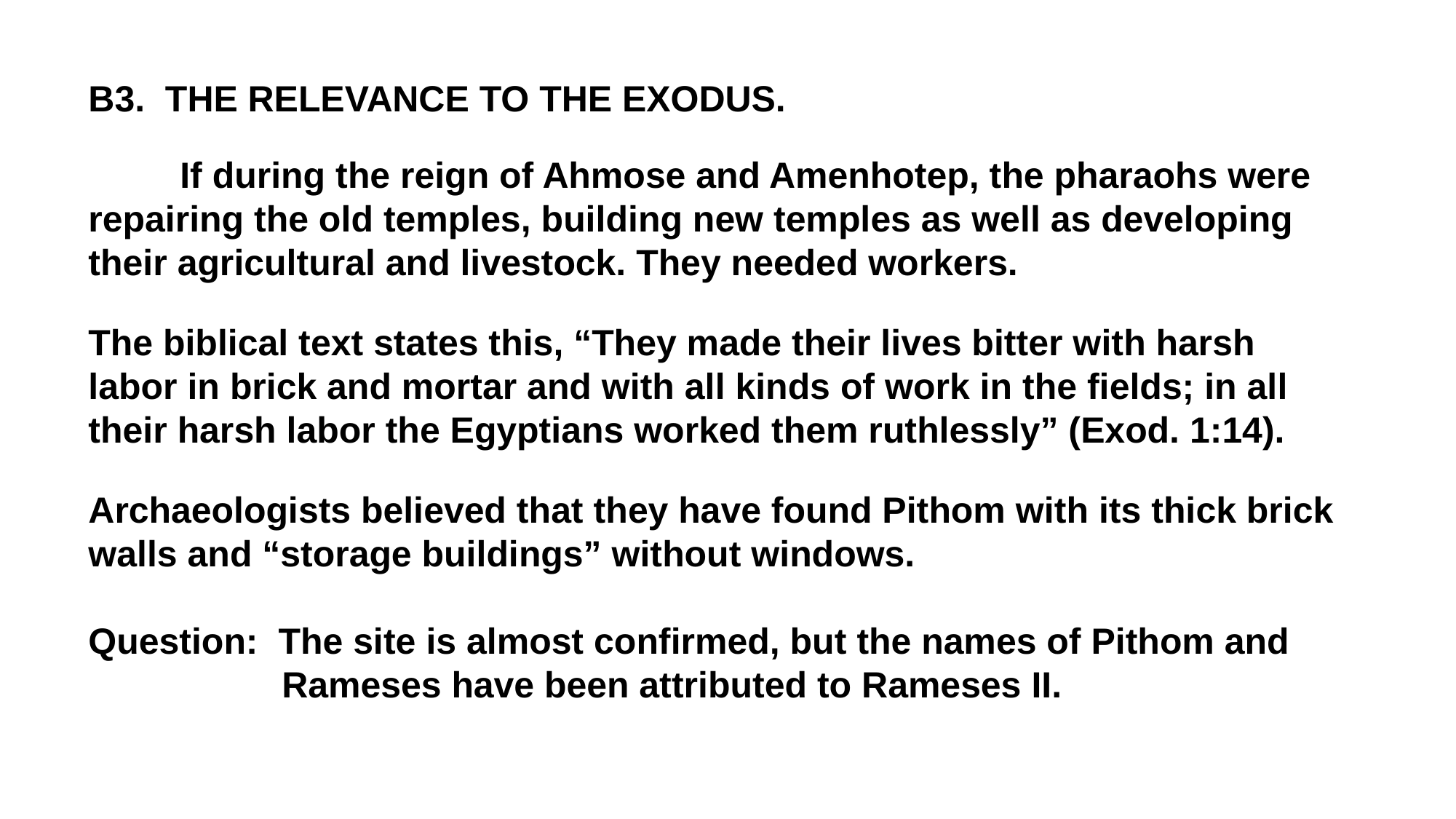

B3.  THE RELEVANCE TO THE EXODUS.

         If during the reign of Ahmose and Amenhotep, the pharaohs were repairing the old temples, building new temples as well as developing their agricultural and livestock. They needed workers.

The biblical text states this, “They made their lives bitter with harsh labor in brick and mortar and with all kinds of work in the fields; in all their harsh labor the Egyptians worked them ruthlessly” (Exod. 1:14).

Archaeologists believed that they have found Pithom with its thick brick walls and “storage buildings” without windows.

Question:  The site is almost confirmed, but the names of Pithom and
                   Rameses have been attributed to Rameses II.